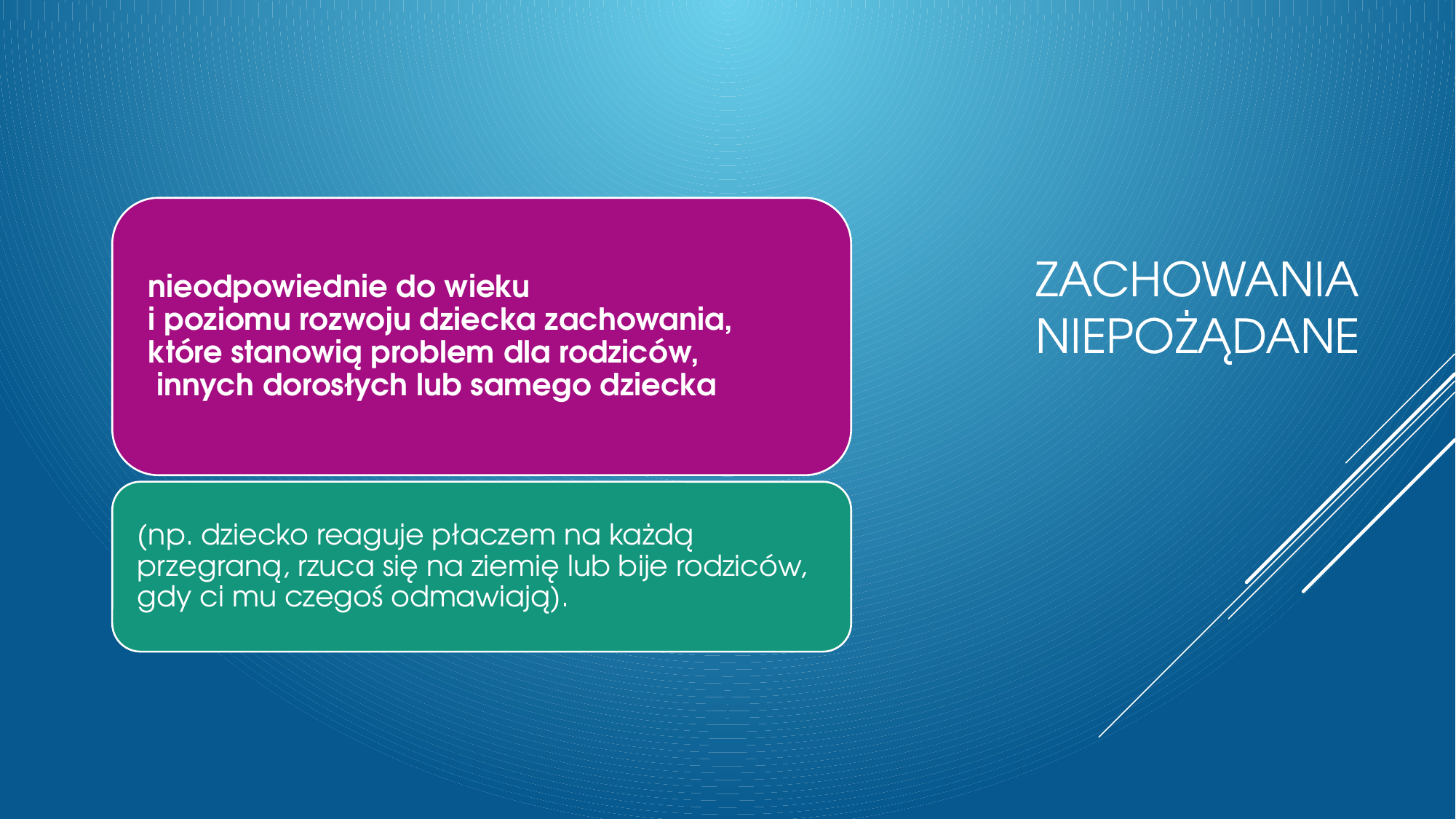

nieodpowiednie do wieku
i poziomu rozwoju dziecka zachowania,
które stanowią problem dla rodziców,
 innych dorosłych lub samego dziecka
(np. dziecko reaguje płaczem na każdą przegraną, rzuca się na ziemię lub bije rodziców, gdy ci mu czegoś odmawiają).
# Zachowania niepożądane